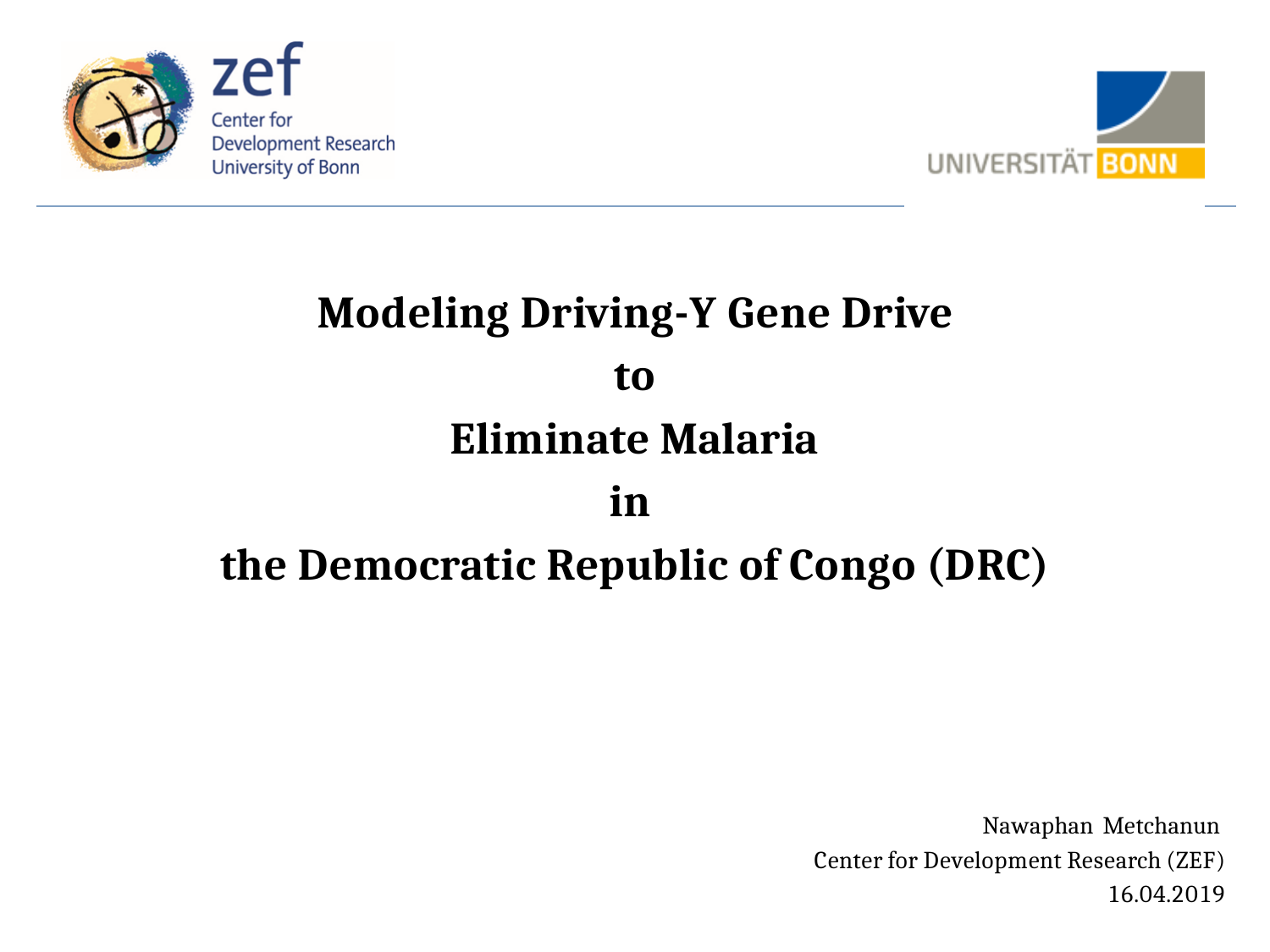

Modeling Driving-Y Gene Drive
to
Eliminate Malaria
in
the Democratic Republic of Congo (DRC)

Nawaphan  Metchanun
Center for Development Research (ZEF)
16.04.2019